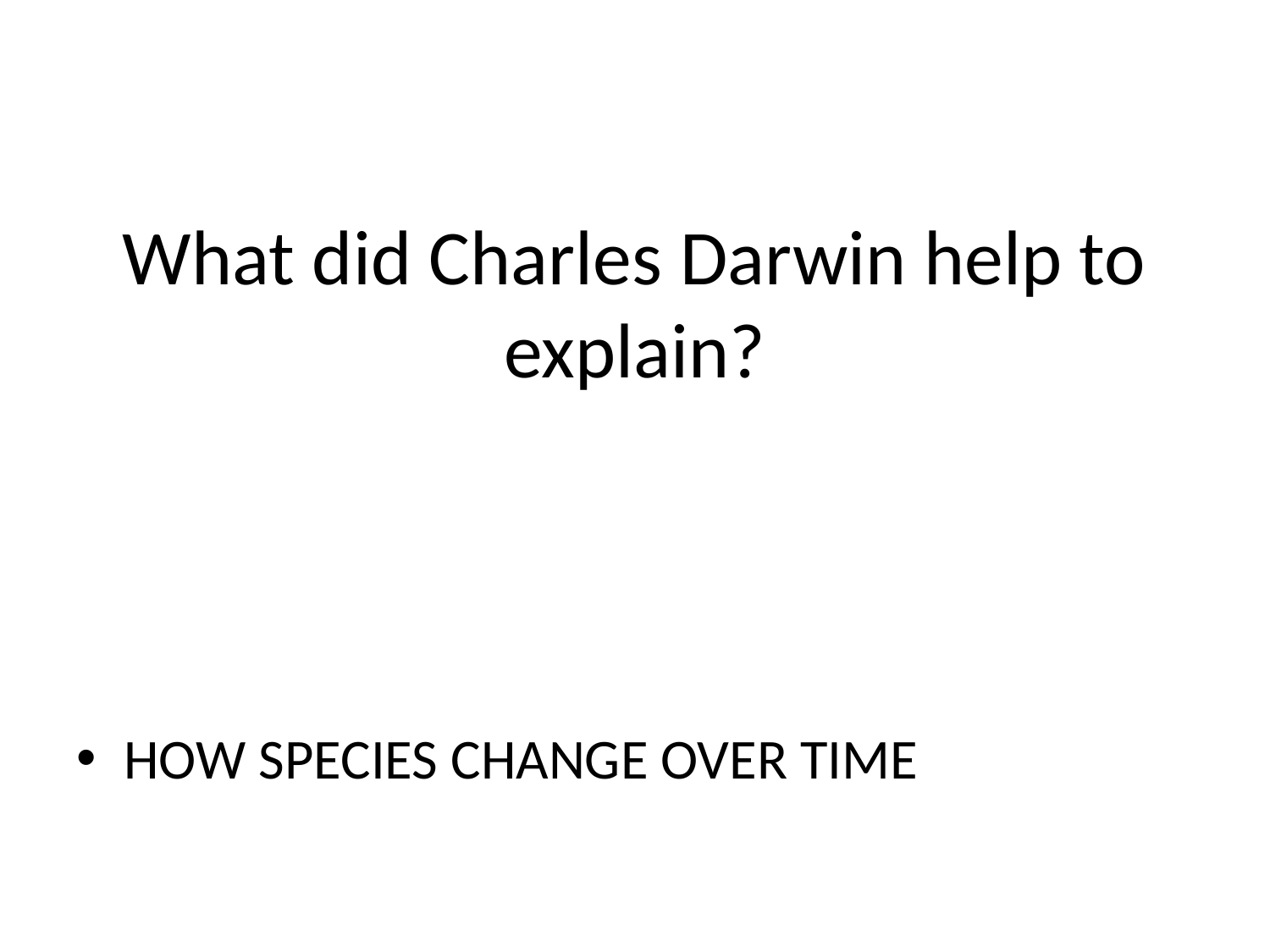

# What did Charles Darwin help to explain?
HOW SPECIES CHANGE OVER TIME